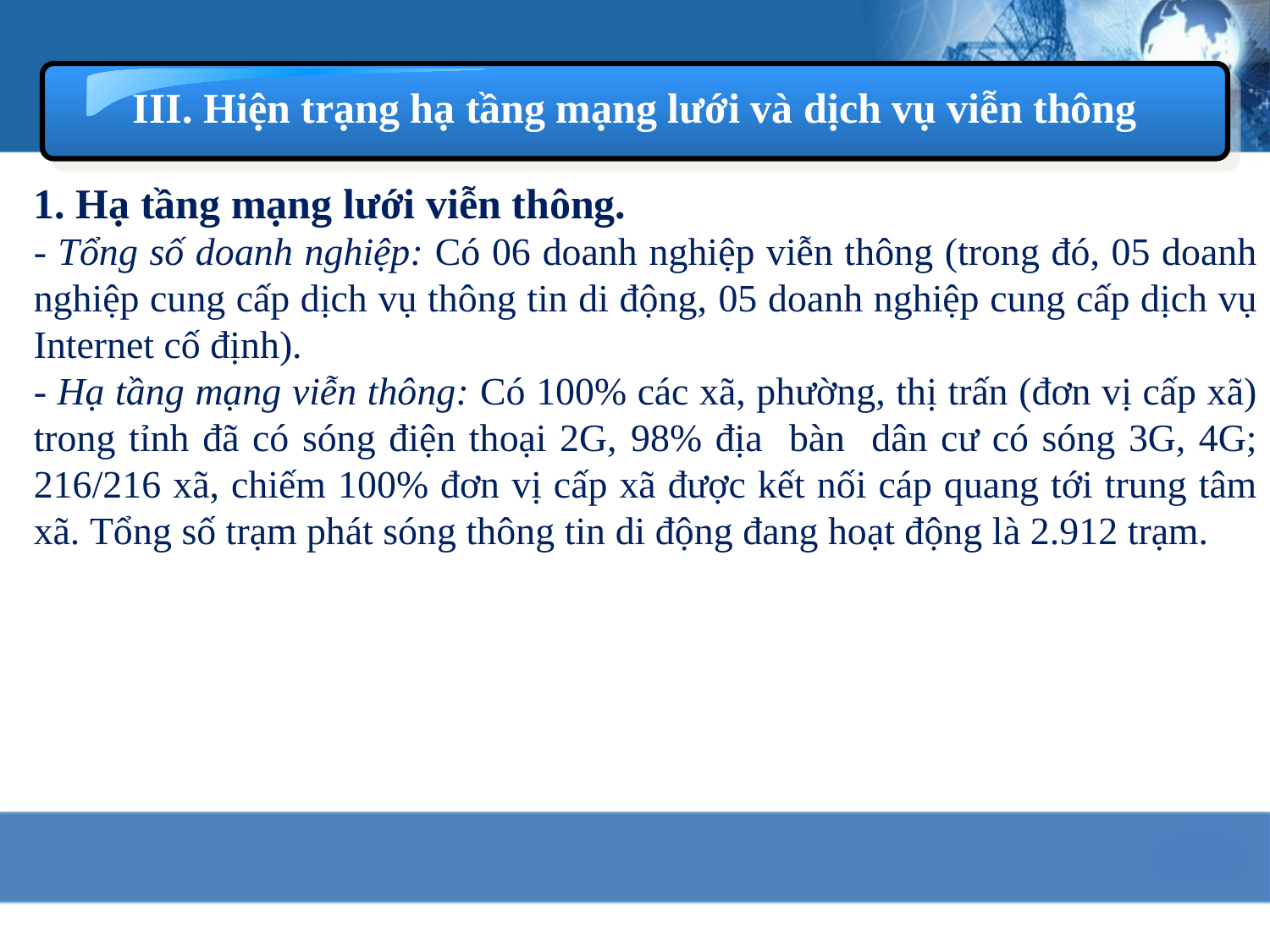

III. Hiện trạng hạ tầng mạng lưới và dịch vụ viễn thông
1. Hạ tầng mạng lưới viễn thông.
- Tổng số doanh nghiệp: Có 06 doanh nghiệp viễn thông (trong đó, 05 doanh nghiệp cung cấp dịch vụ thông tin di động, 05 doanh nghiệp cung cấp dịch vụ Internet cố định).
- Hạ tầng mạng viễn thông: Có 100% các xã, phường, thị trấn (đơn vị cấp xã) trong tỉnh đã có sóng điện thoại 2G, 98% địa  bàn  dân cư có sóng 3G, 4G; 216/216 xã, chiếm 100% đơn vị cấp xã được kết nối cáp quang tới trung tâm xã. Tổng số trạm phát sóng thông tin di động đang hoạt động là 2.912 trạm.